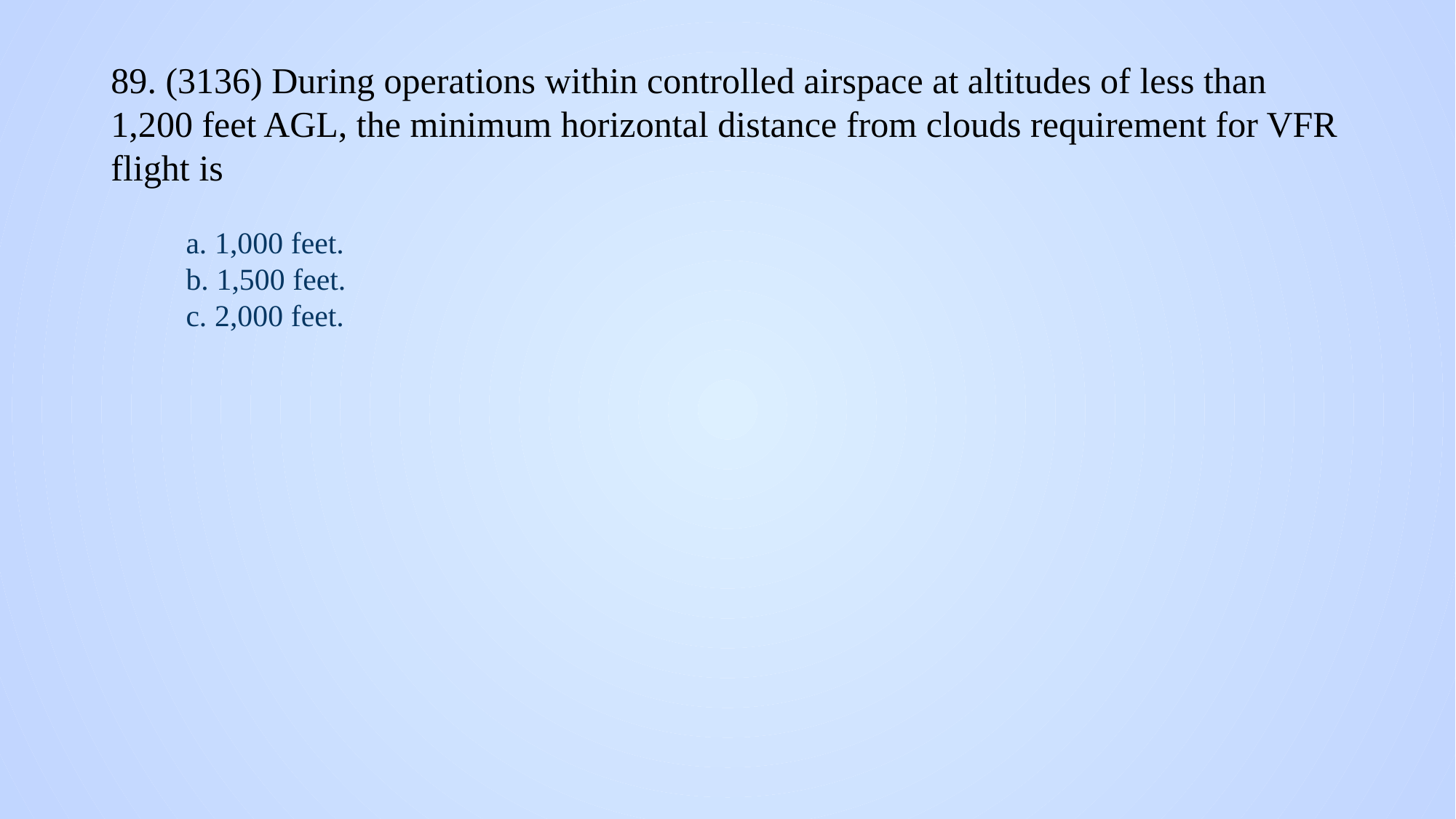

# 89. (3136) During operations within controlled airspace at altitudes of less than 1,200 feet AGL, the minimum horizontal distance from clouds requirement for VFR flight is
a. 1,000 feet.
b. 1,500 feet.
c. 2,000 feet.